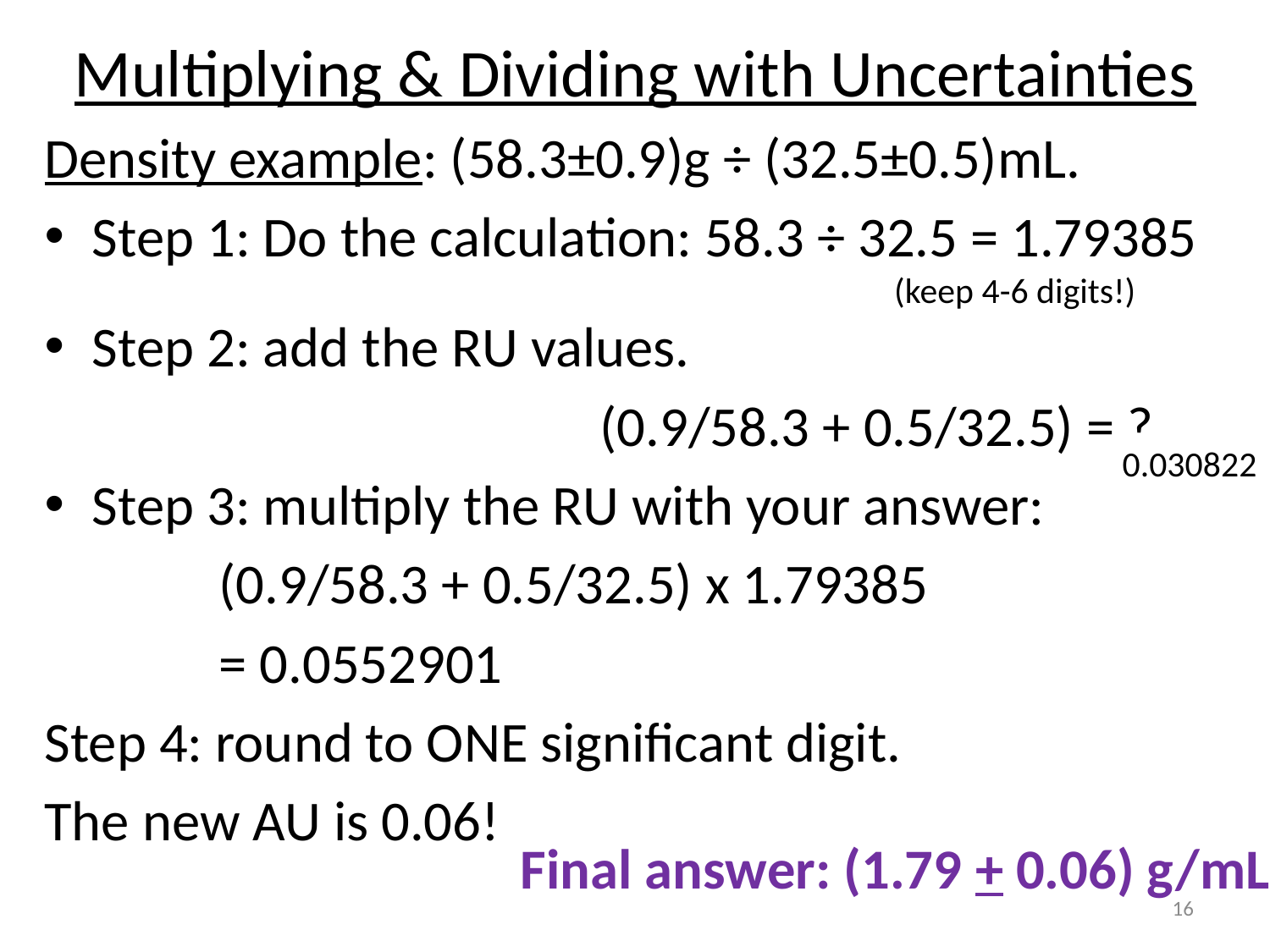

# Multiplying & Dividing with Uncertainties
Density example: (58.3±0.9)g ÷ (32.5±0.5)mL.
Step 1: Do the calculation: 58.3 ÷ 32.5 = 1.79385 							     (keep 4-6 digits!)
Step 2: add the RU values.
					(0.9/58.3 + 0.5/32.5) = ?
Step 3: multiply the RU with your answer:
		(0.9/58.3 + 0.5/32.5) x 1.79385
		= 0.0552901
Step 4: round to ONE significant digit.
The new AU is 0.06!

0.030822
Final answer: (1.79 + 0.06) g/mL
16